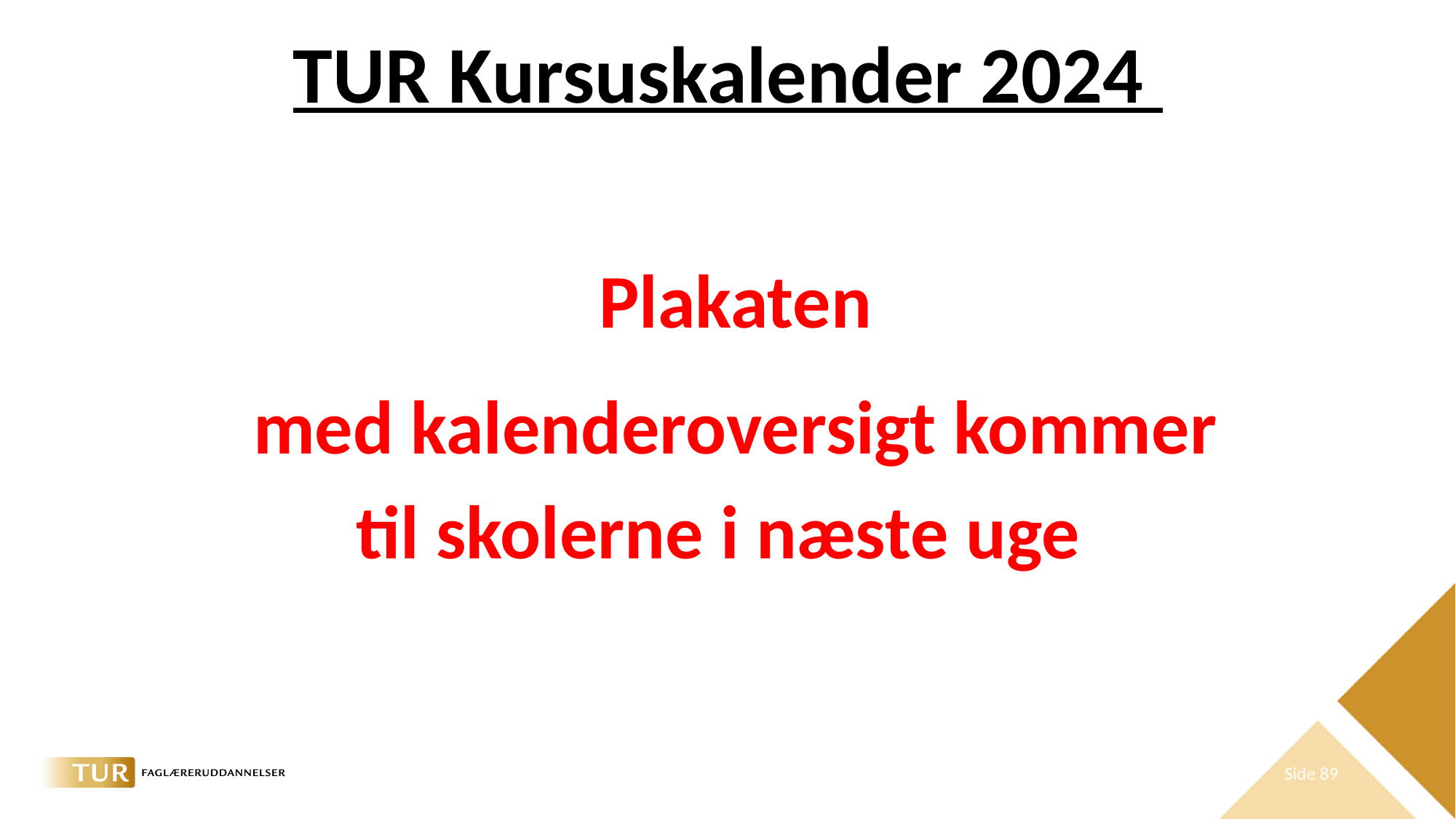

# TUR Kursuskalender 2024
Plakaten
 med kalenderoversigt kommer
til skolerne i næste uge